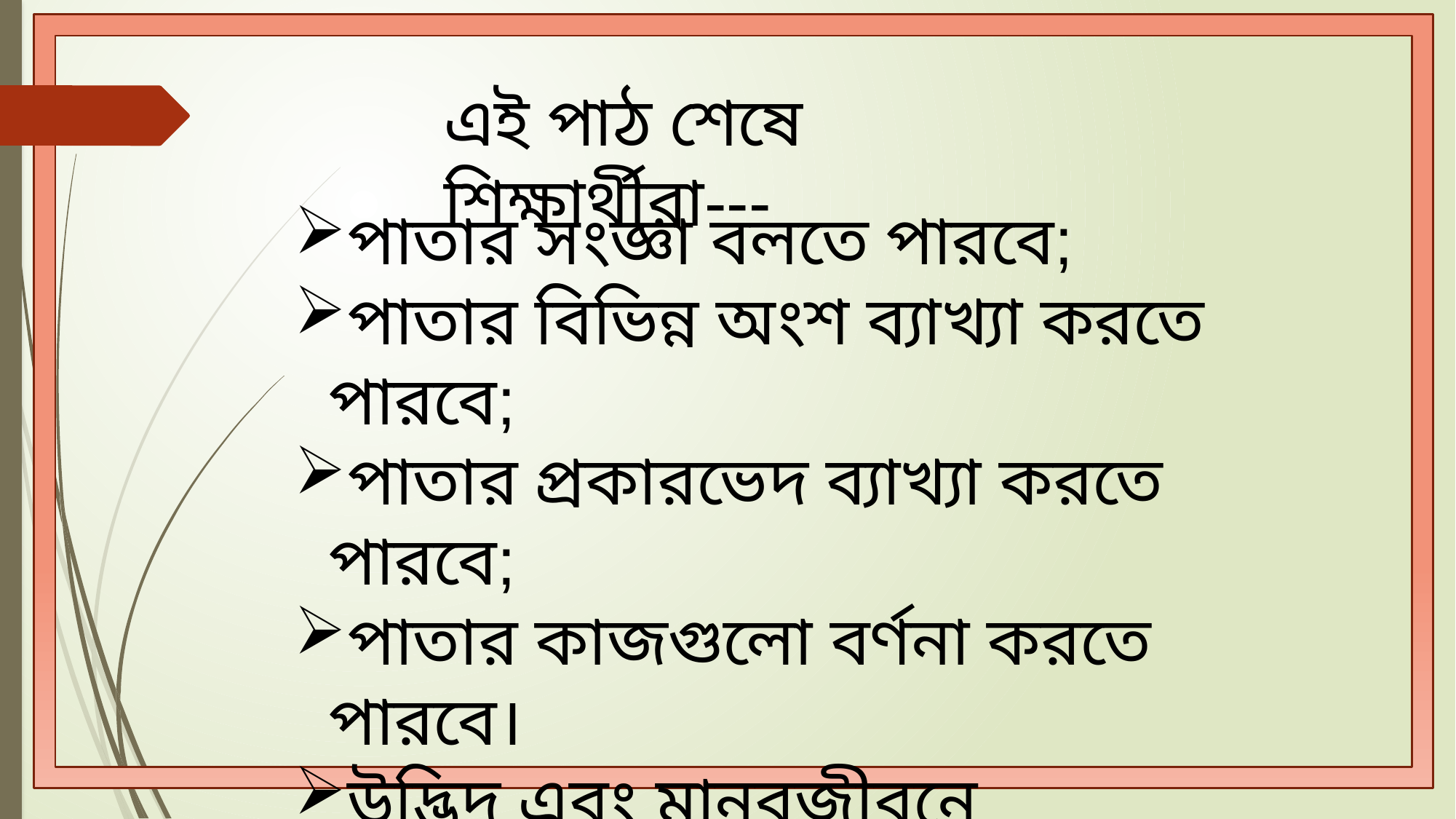

এই পাঠ শেষে শিক্ষার্থীরা---
পাতার সংজ্ঞা বলতে পারবে;
পাতার বিভিন্ন অংশ ব্যাখ্যা করতে পারবে;
পাতার প্রকারভেদ ব্যাখ্যা করতে পারবে;
পাতার কাজগুলো বর্ণনা করতে পারবে।
উদ্ভিদ এবং মানবজীবনে মূল,কান্ড,পাতার গুরুত্ব বর্ণনা করতে পারবে।